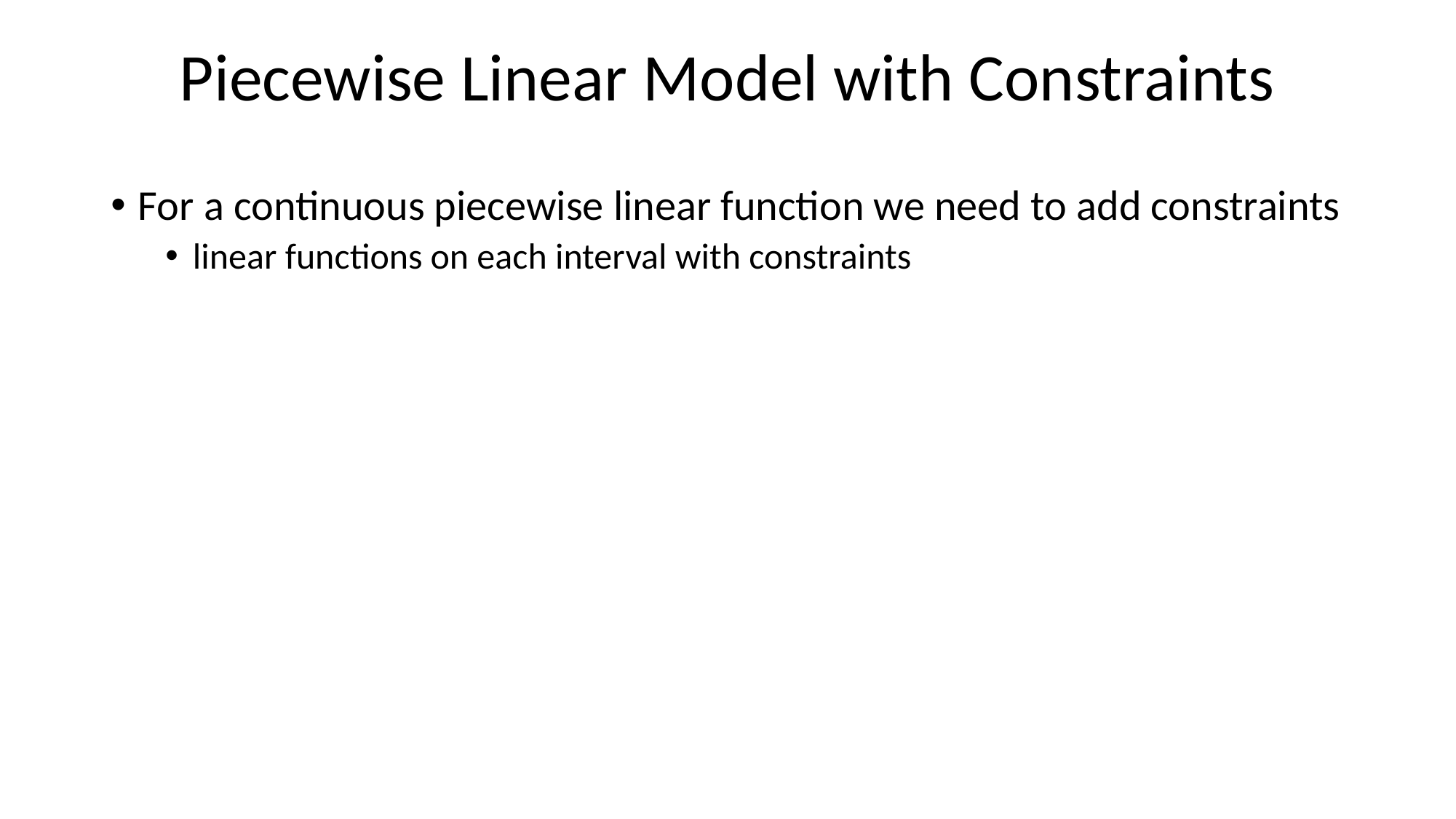

# Piecewise Linear Model with Constraints
For a continuous piecewise linear function we need to add constraints
linear functions on each interval with constraints